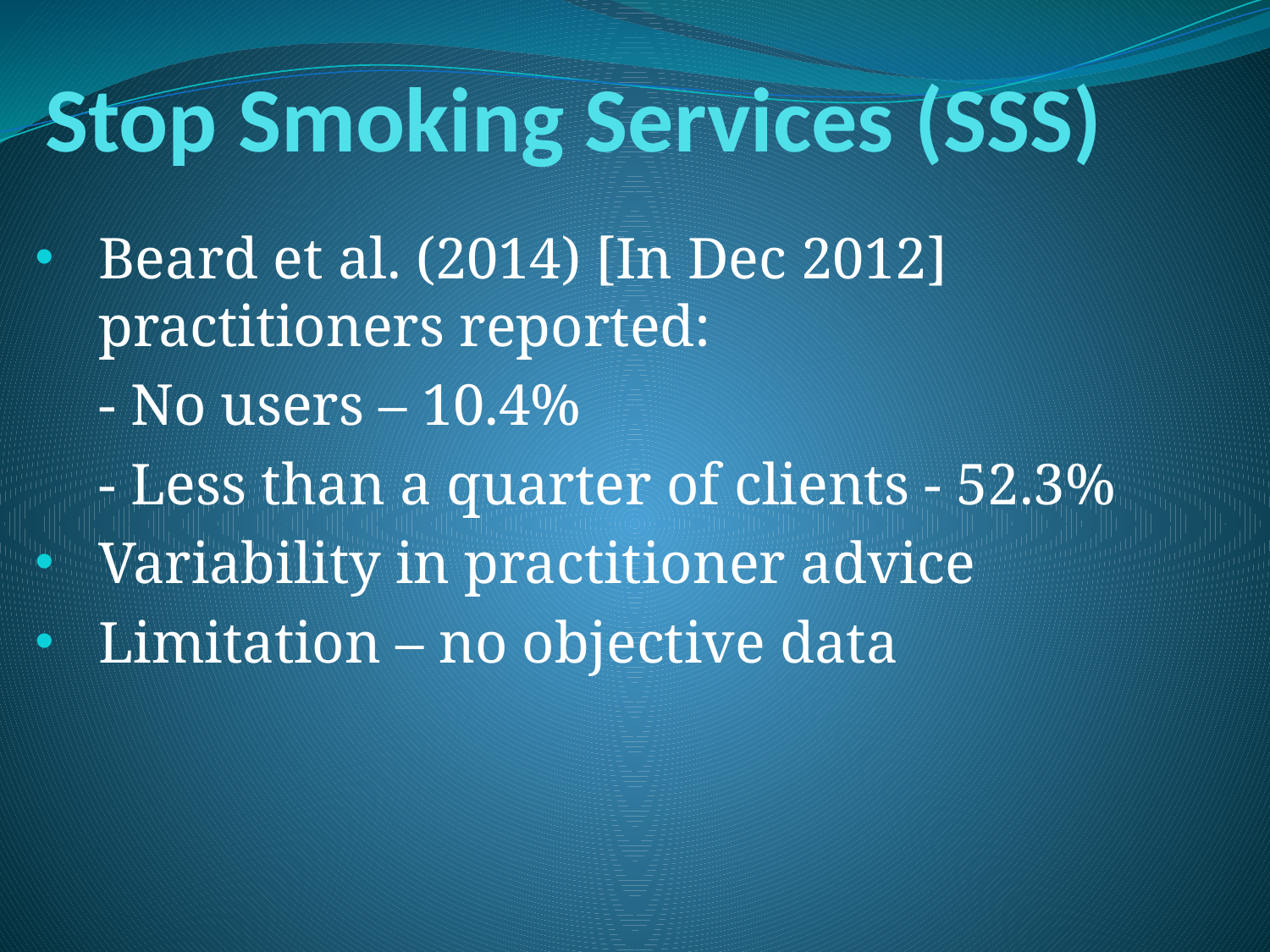

# Stop Smoking Services (SSS)
Beard et al. (2014) [In Dec 2012] practitioners reported:
	- No users – 10.4%
	- Less than a quarter of clients - 52.3%
Variability in practitioner advice
Limitation – no objective data